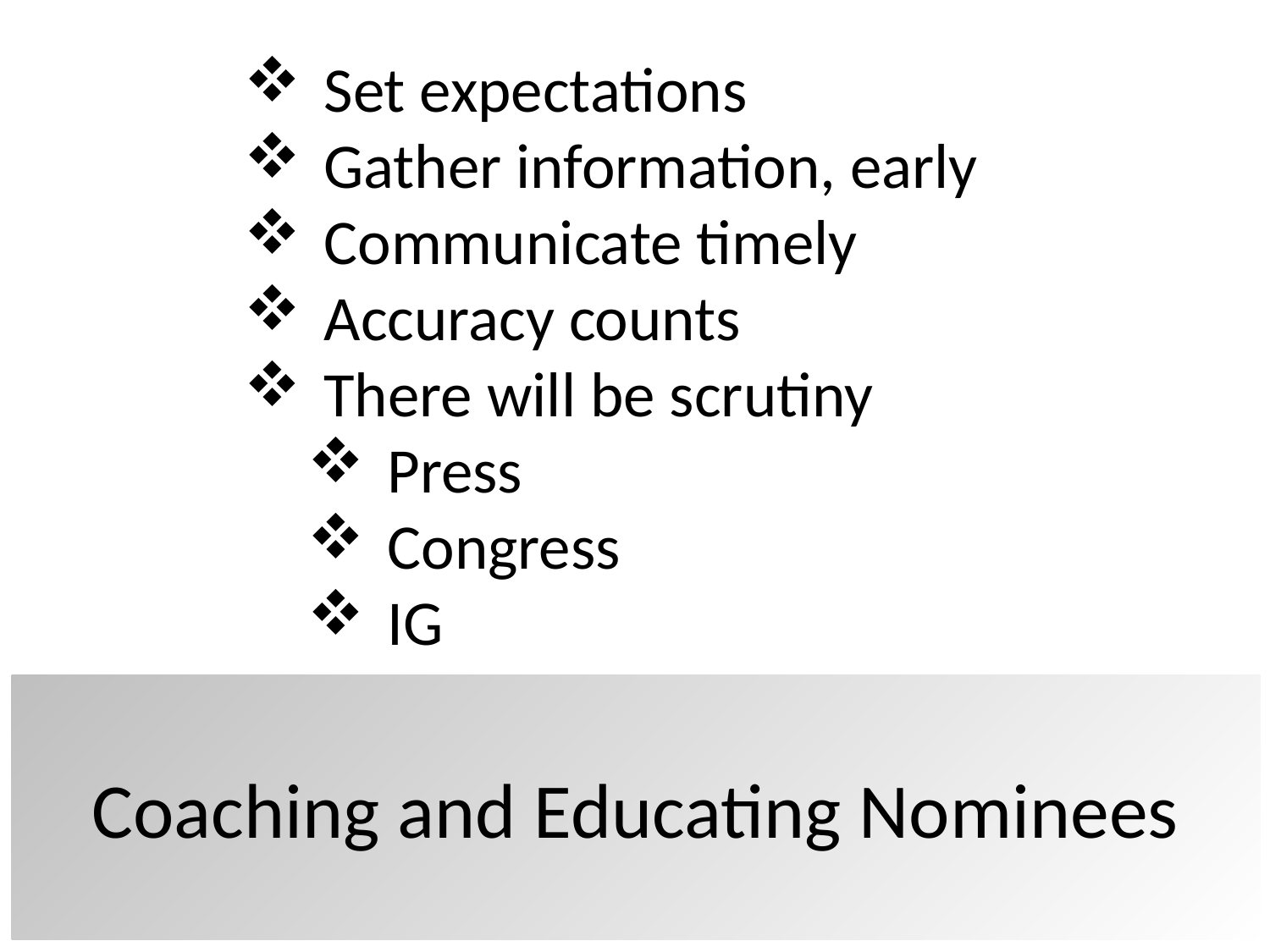

Set expectations
Gather information, early
Communicate timely
Accuracy counts
There will be scrutiny
Press
Congress
IG

Coaching and Educating Nominees